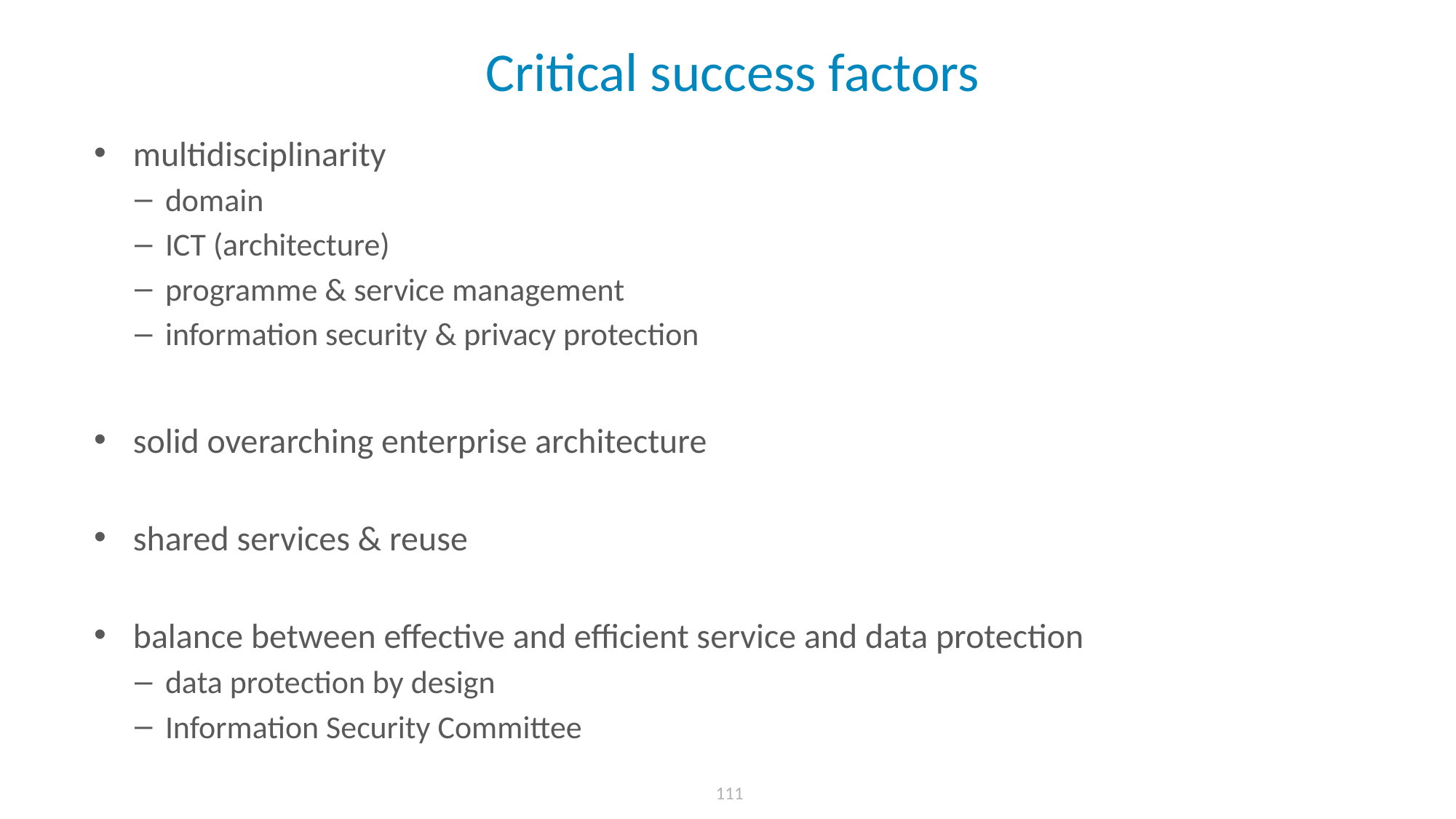

# Critical success factors
multidisciplinarity
domain
ICT (architecture)
programme & service management
information security & privacy protection

solid overarching enterprise architecture

shared services & reuse

balance between effective and efficient service and data protection
data protection by design
Information Security Committee

 111